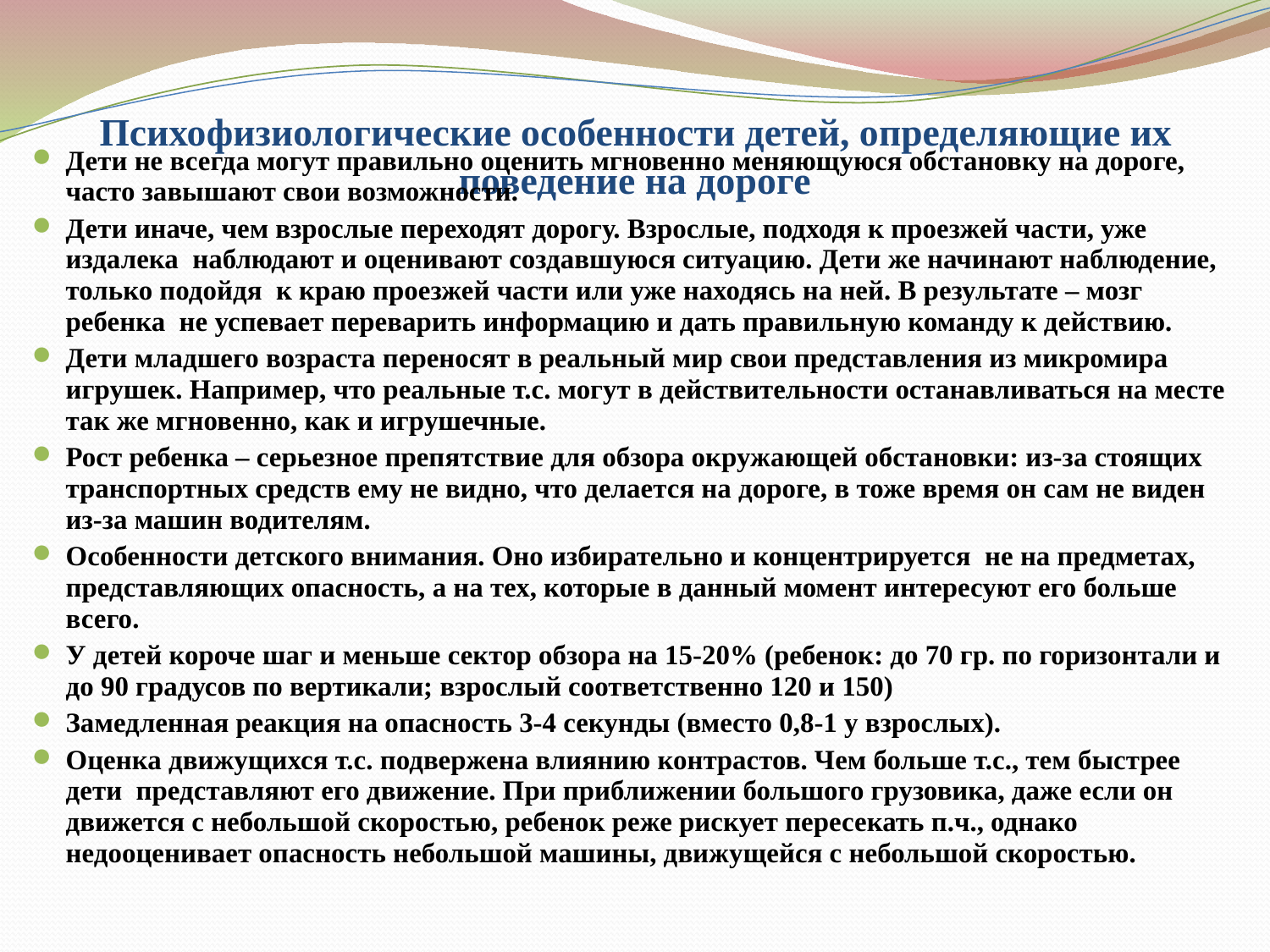

# Психофизиологические особенности детей, определяющие их  поведение на дороге
Дети не всегда могут правильно оценить мгновенно меняющуюся обстановку на дороге, часто завышают свои возможности.
Дети иначе, чем взрослые переходят дорогу. Взрослые, подходя к проезжей части, уже издалека  наблюдают и оценивают создавшуюся ситуацию. Дети же начинают наблюдение, только подойдя  к краю проезжей части или уже находясь на ней. В результате – мозг ребенка  не успевает переварить информацию и дать правильную команду к действию.
Дети младшего возраста переносят в реальный мир свои представления из микромира игрушек. Например, что реальные т.с. могут в действительности останавливаться на месте так же мгновенно, как и игрушечные.
Рост ребенка – серьезное препятствие для обзора окружающей обстановки: из-за стоящих транспортных средств ему не видно, что делается на дороге, в тоже время он сам не виден из-за машин водителям.
Особенности детского внимания. Оно избирательно и концентрируется  не на предметах, представляющих опасность, а на тех, которые в данный момент интересуют его больше  всего.
У детей короче шаг и меньше сектор обзора на 15-20% (ребенок: до 70 гр. по горизонтали и до 90 градусов по вертикали; взрослый соответственно 120 и 150)
Замедленная реакция на опасность 3-4 секунды (вместо 0,8-1 у взрослых).
Оценка движущихся т.с. подвержена влиянию контрастов. Чем больше т.с., тем быстрее дети  представляют его движение. При приближении большого грузовика, даже если он движется с небольшой скоростью, ребенок реже рискует пересекать п.ч., однако недооценивает опасность небольшой машины, движущейся с небольшой скоростью.